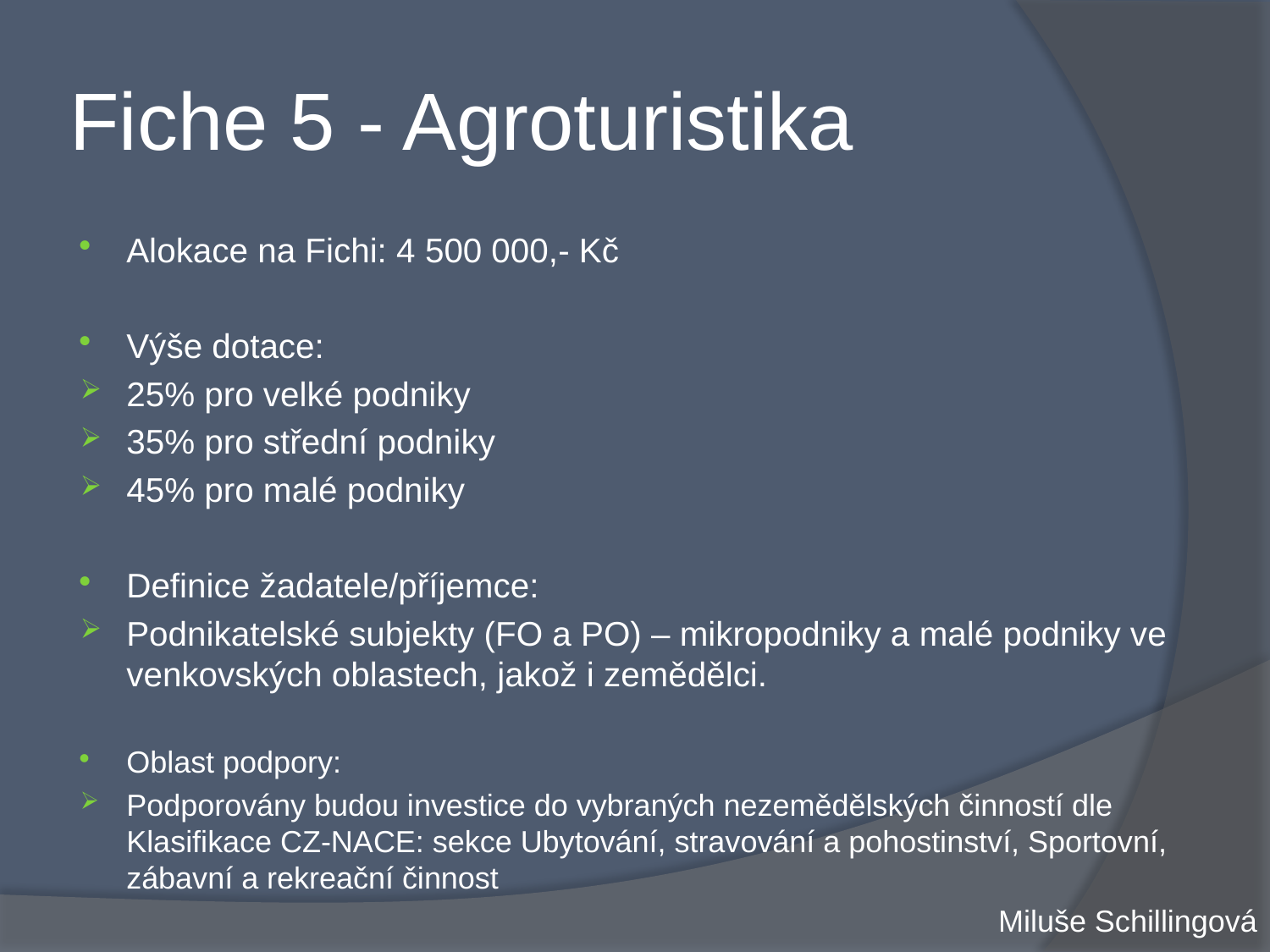

# Fiche 5 - Agroturistika
Alokace na Fichi: 4 500 000,- Kč

Výše dotace:
25% pro velké podniky
35% pro střední podniky
45% pro malé podniky

Definice žadatele/příjemce:
Podnikatelské subjekty (FO a PO) – mikropodniky a malé podniky ve venkovských oblastech, jakož i zemědělci.

Oblast podpory:
Podporovány budou investice do vybraných nezemědělských činností dle Klasifikace CZ-NACE: sekce Ubytování, stravování a pohostinství, Sportovní, zábavní a rekreační činnost
Miluše Schillingová